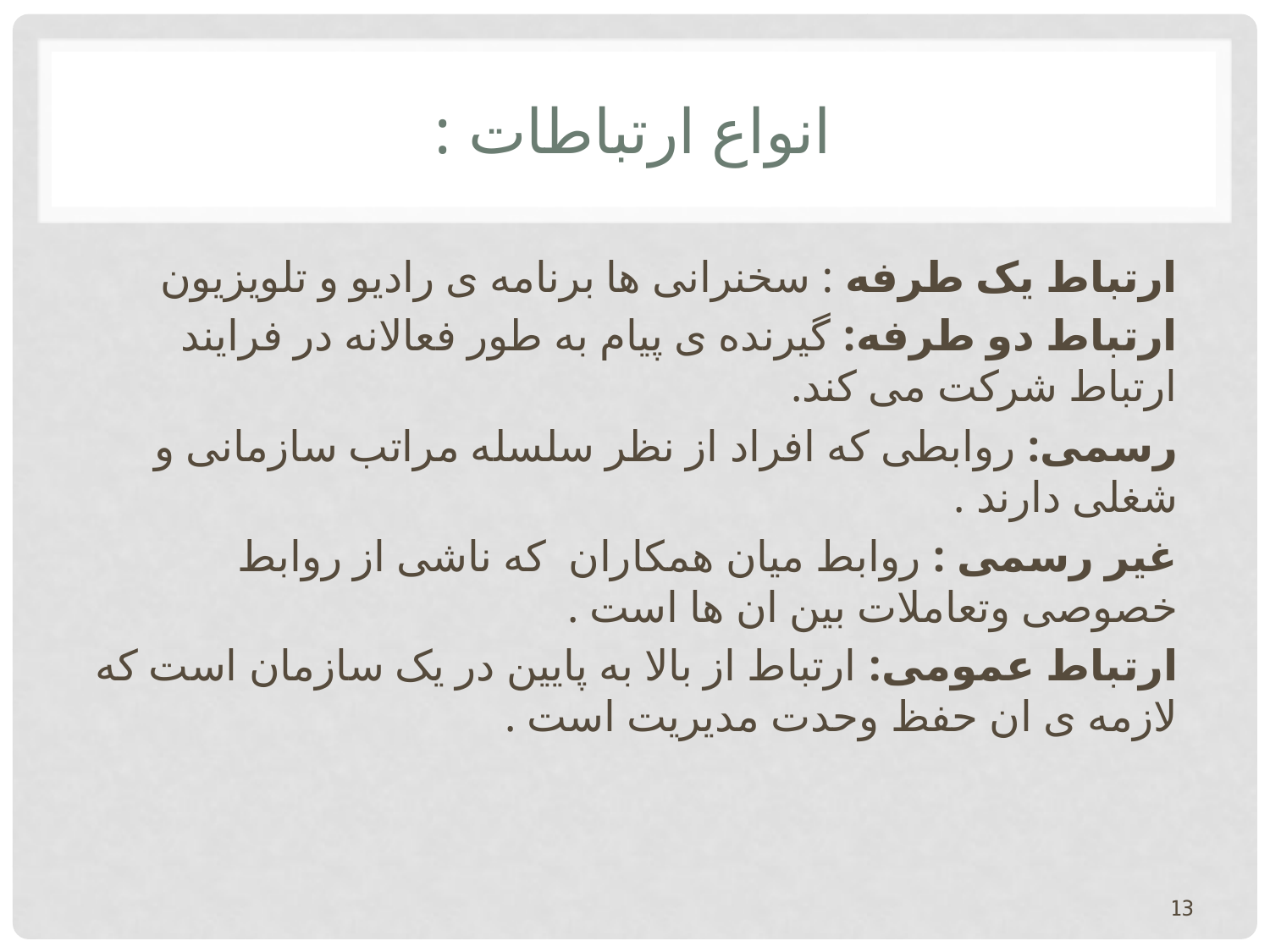

# انواع ارتباطات :
ارتباط یک طرفه : سخنرانی ها برنامه ی رادیو و تلویزیون
ارتباط دو طرفه: گیرنده ی پیام به طور فعالانه در فرایند ارتباط شرکت می کند.
رسمی: روابطی که افراد از نظر سلسله مراتب سازمانی و شغلی دارند .
غیر رسمی : روابط میان همکاران  که ناشی از روابط خصوصی وتعاملات بین ان ها است .
ارتباط عمومی: ارتباط از بالا به پایین در یک سازمان است که لازمه ی ان حفظ وحدت مدیریت است .

13